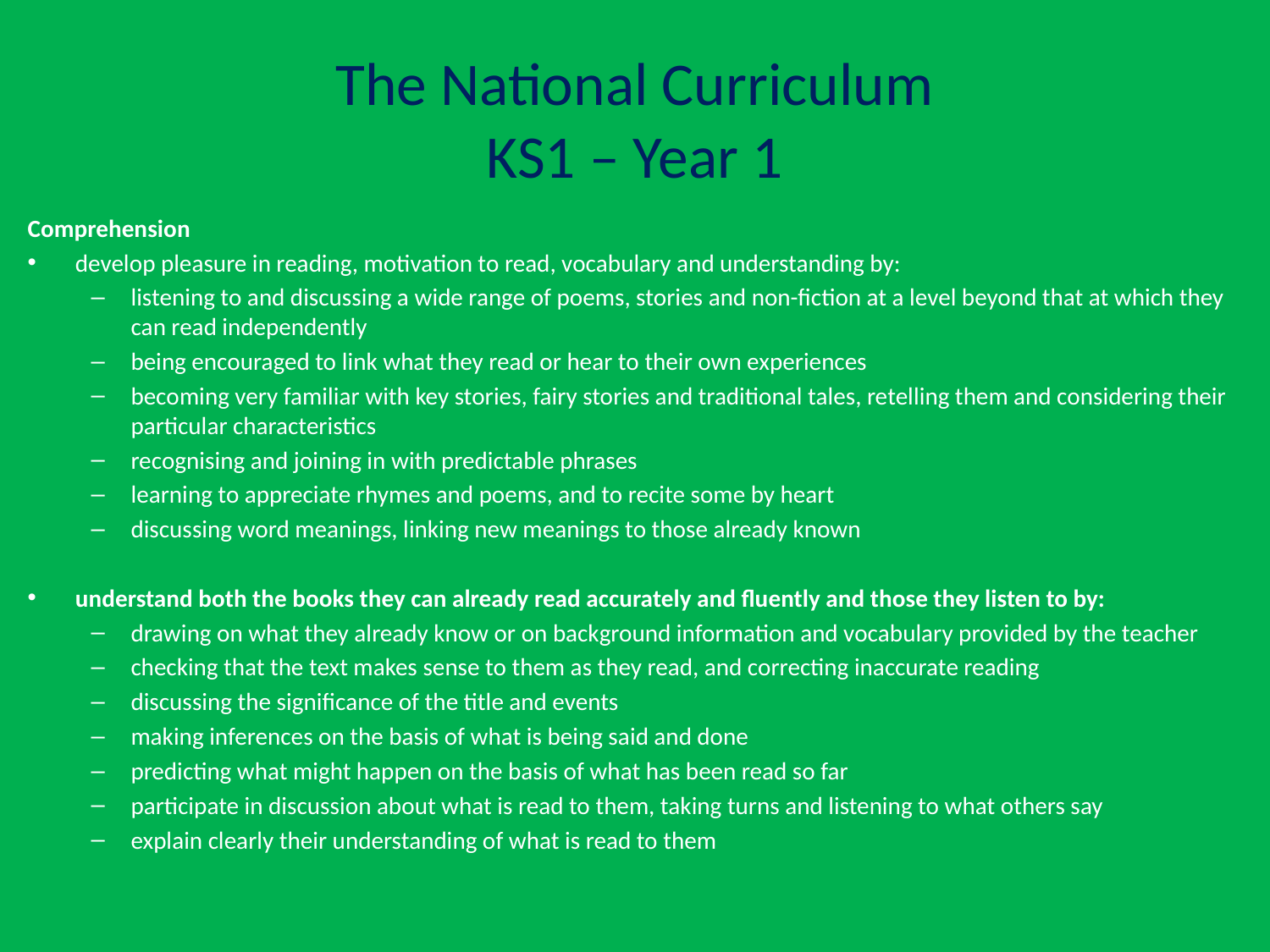

# The National Curriculum KS1 – Year 1
Comprehension
develop pleasure in reading, motivation to read, vocabulary and understanding by:
listening to and discussing a wide range of poems, stories and non-fiction at a level beyond that at which they can read independently
being encouraged to link what they read or hear to their own experiences
becoming very familiar with key stories, fairy stories and traditional tales, retelling them and considering their particular characteristics
recognising and joining in with predictable phrases
learning to appreciate rhymes and poems, and to recite some by heart
discussing word meanings, linking new meanings to those already known

understand both the books they can already read accurately and fluently and those they listen to by:
drawing on what they already know or on background information and vocabulary provided by the teacher
checking that the text makes sense to them as they read, and correcting inaccurate reading
discussing the significance of the title and events
making inferences on the basis of what is being said and done
predicting what might happen on the basis of what has been read so far
participate in discussion about what is read to them, taking turns and listening to what others say
explain clearly their understanding of what is read to them